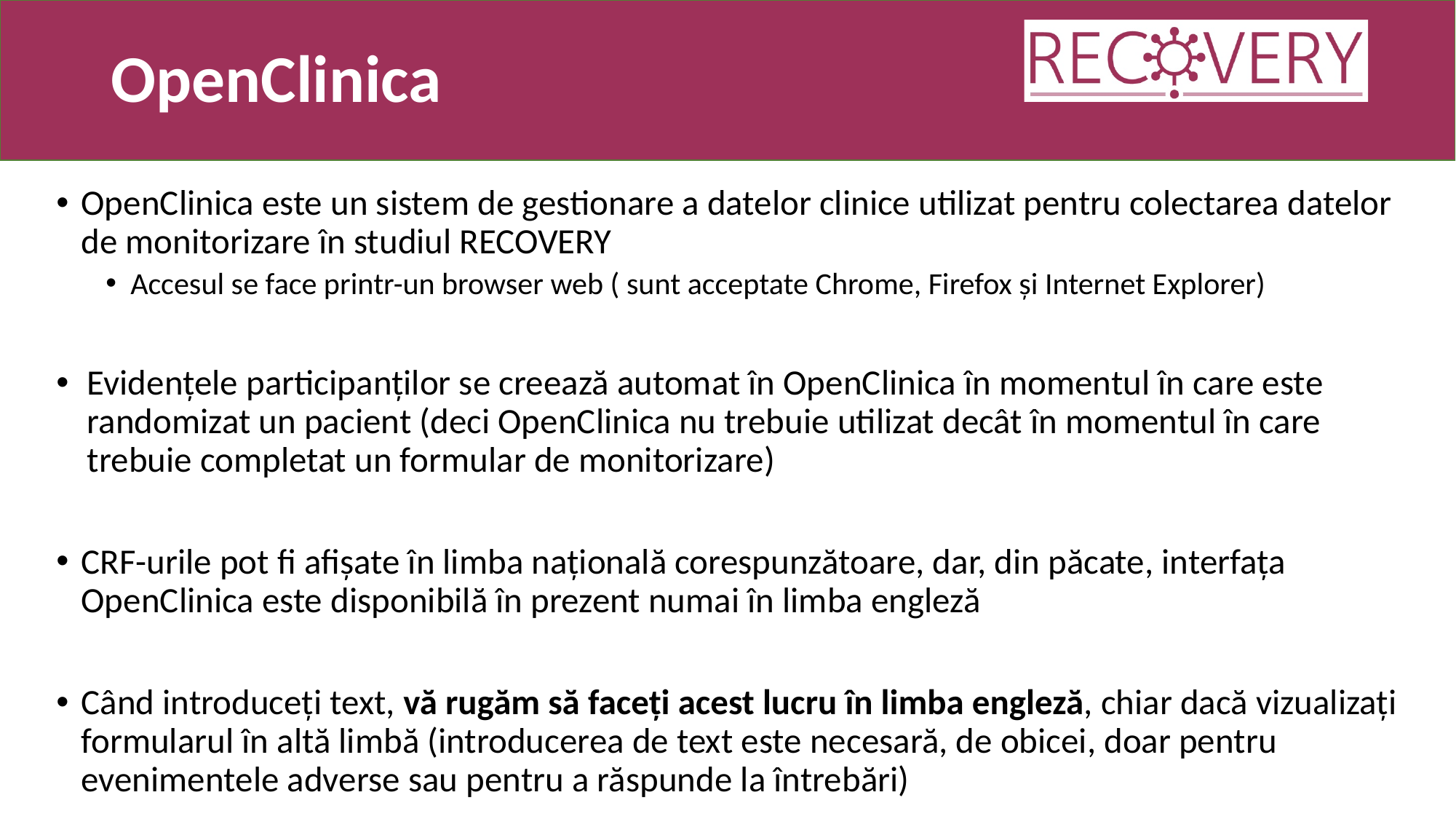

# OpenClinica
OpenClinica este un sistem de gestionare a datelor clinice utilizat pentru colectarea datelor de monitorizare în studiul RECOVERY
Accesul se face printr-un browser web ( sunt acceptate Chrome, Firefox și Internet Explorer)

Evidențele participanților se creează automat în OpenClinica în momentul în care este randomizat un pacient (deci OpenClinica nu trebuie utilizat decât în momentul în care trebuie completat un formular de monitorizare)

CRF-urile pot fi afișate în limba națională corespunzătoare, dar, din păcate, interfața OpenClinica este disponibilă în prezent numai în limba engleză

Când introduceți text, vă rugăm să faceți acest lucru în limba engleză, chiar dacă vizualizați formularul în altă limbă (introducerea de text este necesară, de obicei, doar pentru evenimentele adverse sau pentru a răspunde la întrebări)